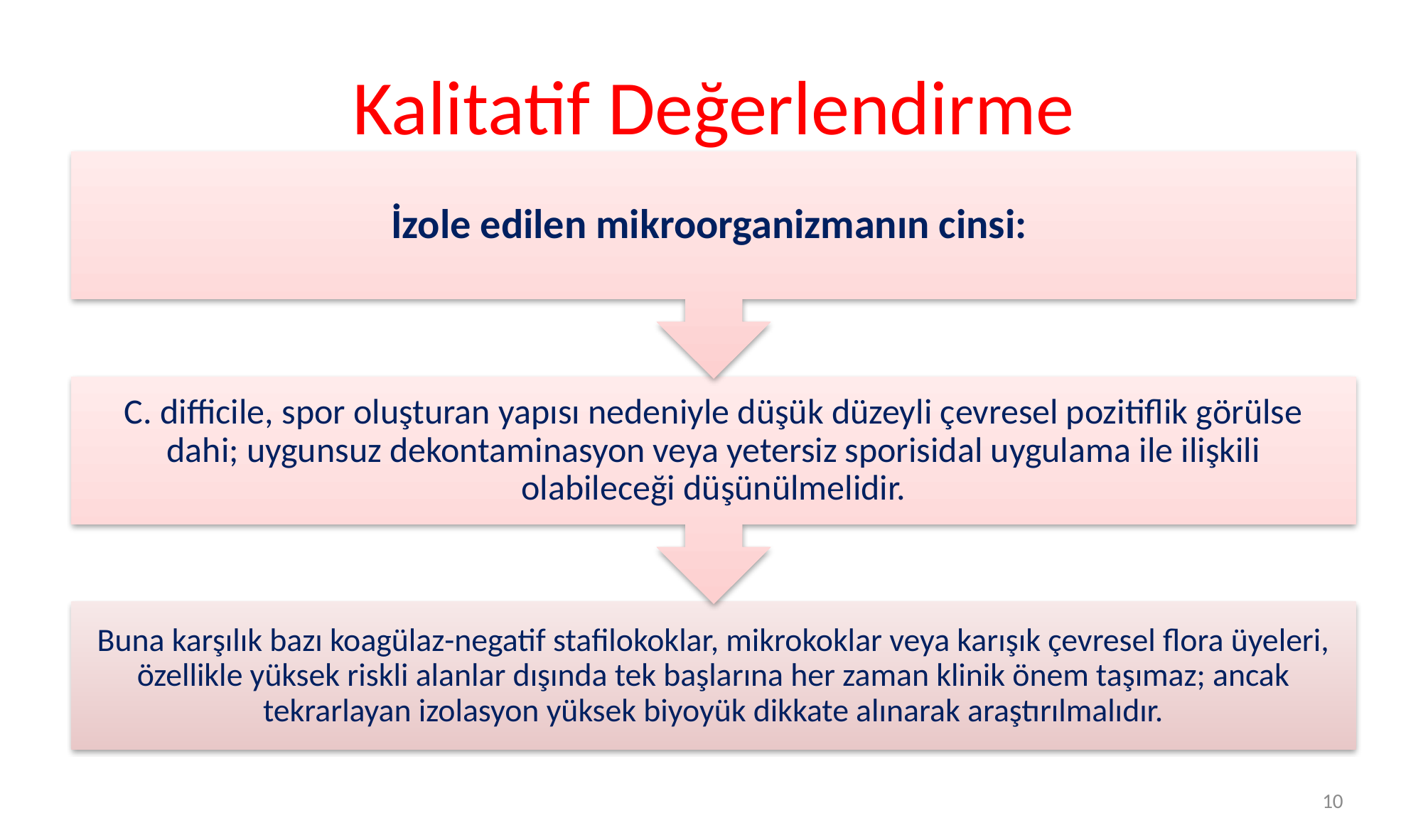

# Kalitatif Değerlendirme
Buna karşılık bazı koagülaz-negatif stafilokoklar, mikrokoklar veya karışık çevresel flora üyeleri, özellikle yüksek riskli alanlar dışında tek başlarına her zaman klinik önem taşımaz; ancak tekrarlayan izolasyon yüksek biyoyük dikkate alınarak araştırılmalıdır.
C. difficile, spor oluşturan yapısı nedeniyle düşük düzeyli çevresel pozitiflik görülse dahi; uygunsuz dekontaminasyon veya yetersiz sporisidal uygulama ile ilişkili olabileceği düşünülmelidir.
İzole edilen mikroorganizmanın cinsi:

10